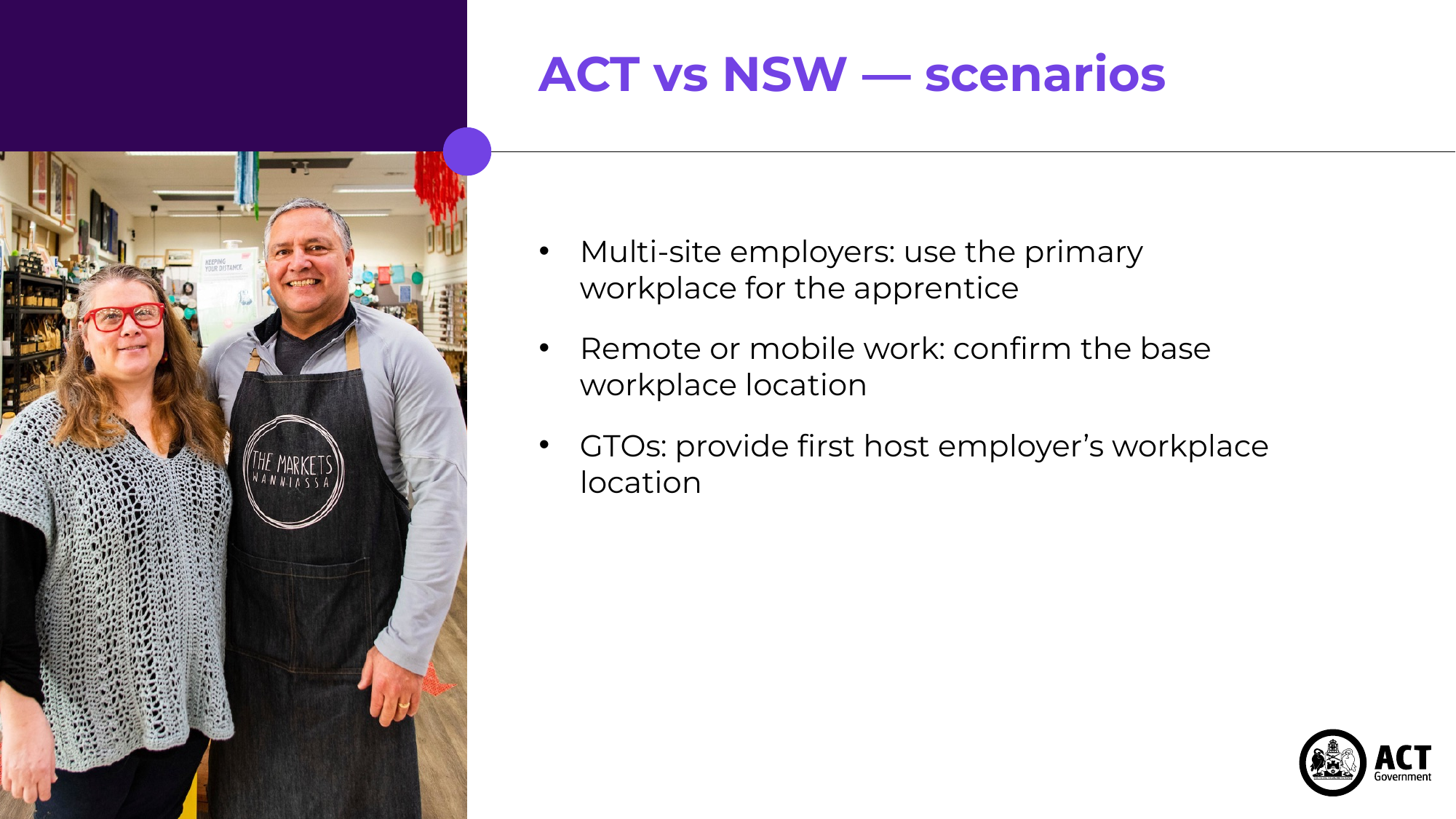

# ACT vs NSW — scenarios
Multi‑site employers: use the primary workplace for the apprentice
Remote or mobile work: confirm the base workplace location
GTOs: provide first host employer’s workplace location